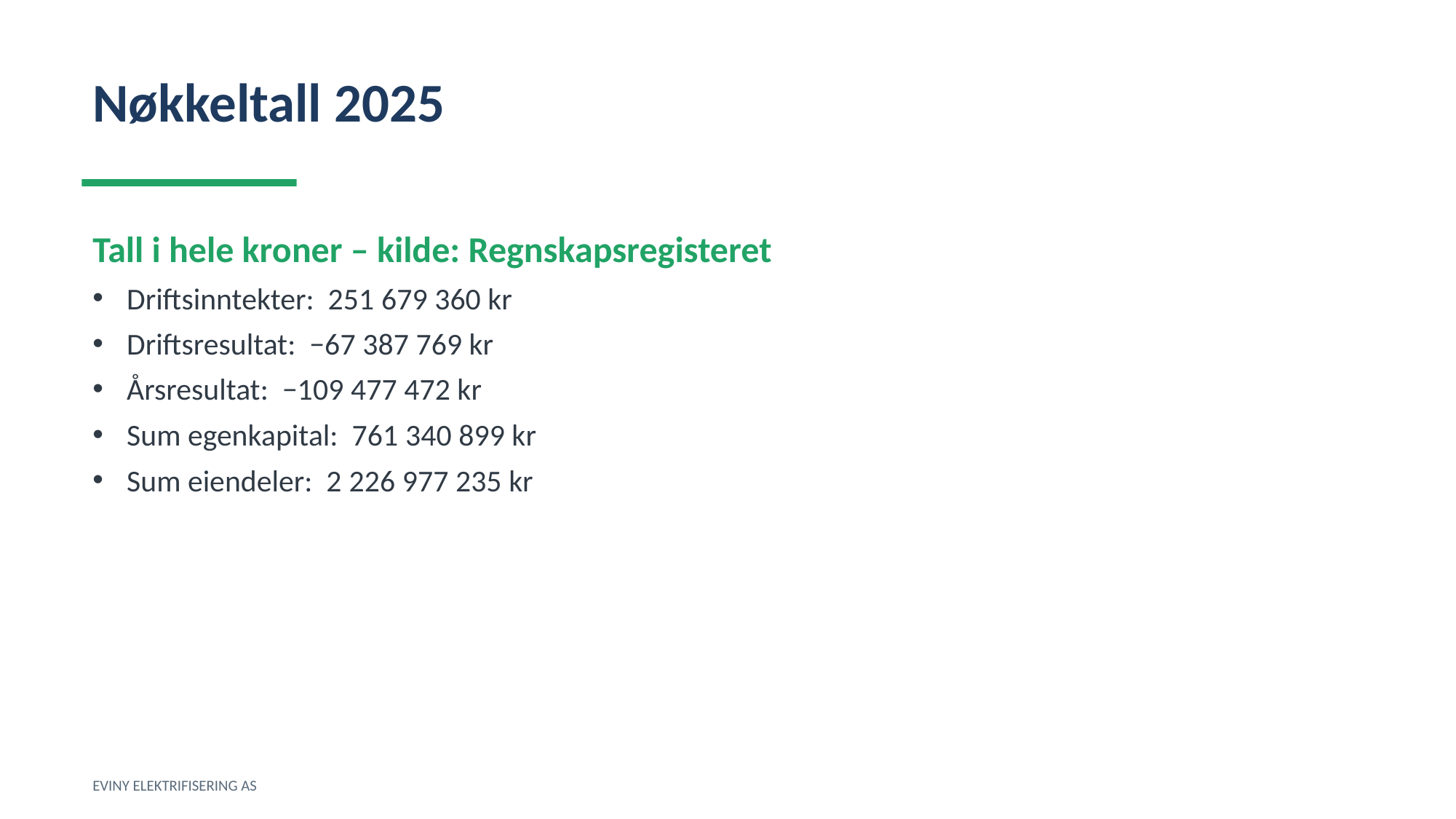

Nøkkeltall 2025

Tall i hele kroner – kilde: Regnskapsregisteret
Driftsinntekter:  251 679 360 kr
Driftsresultat:  −67 387 769 kr
Årsresultat:  −109 477 472 kr
Sum egenkapital:  761 340 899 kr
Sum eiendeler:  2 226 977 235 kr
EVINY ELEKTRIFISERING AS